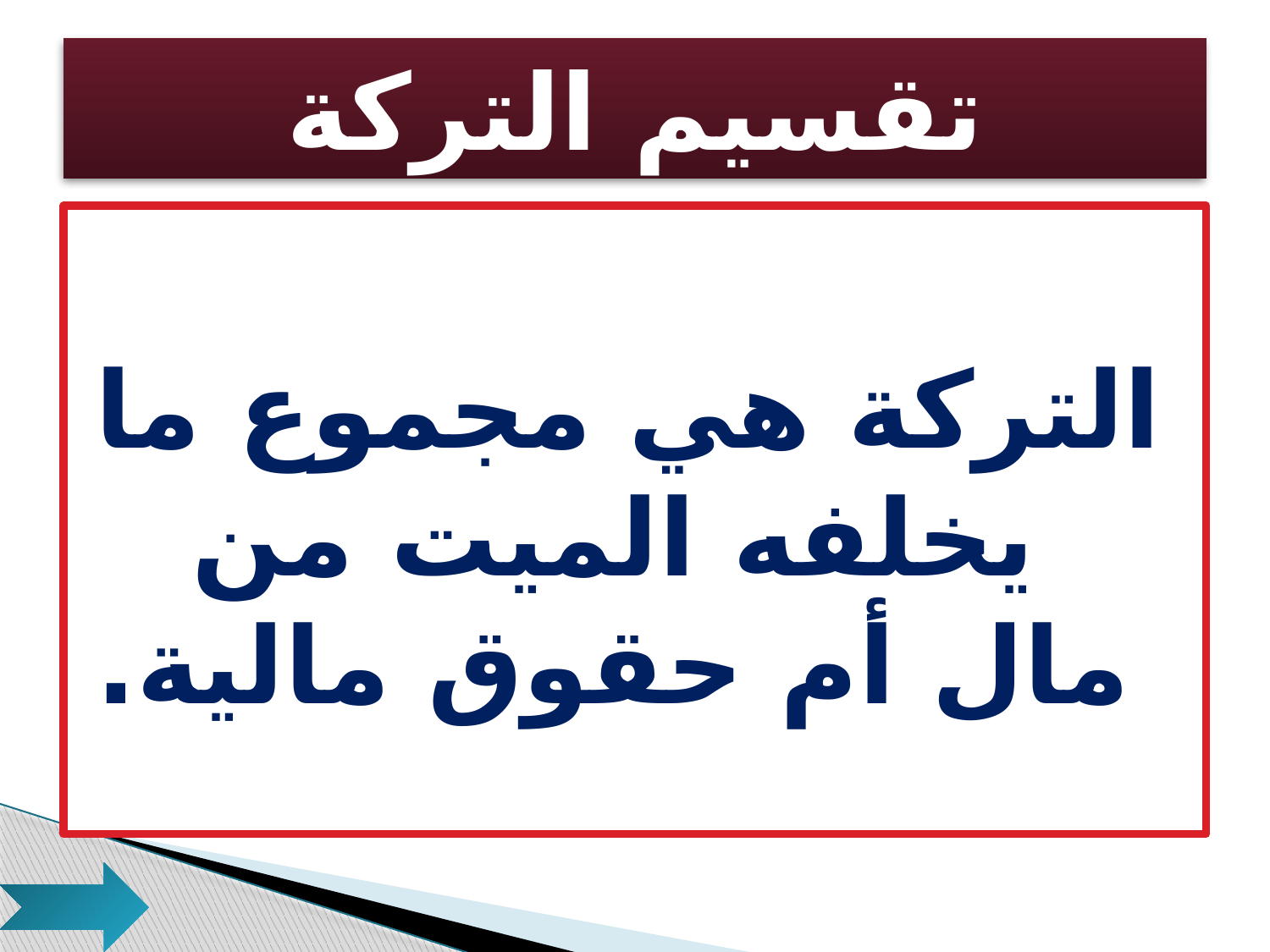

# تقسيم التركة

التركة هي مجموع ما يخلفه الميت من مال أم حقوق مالية.